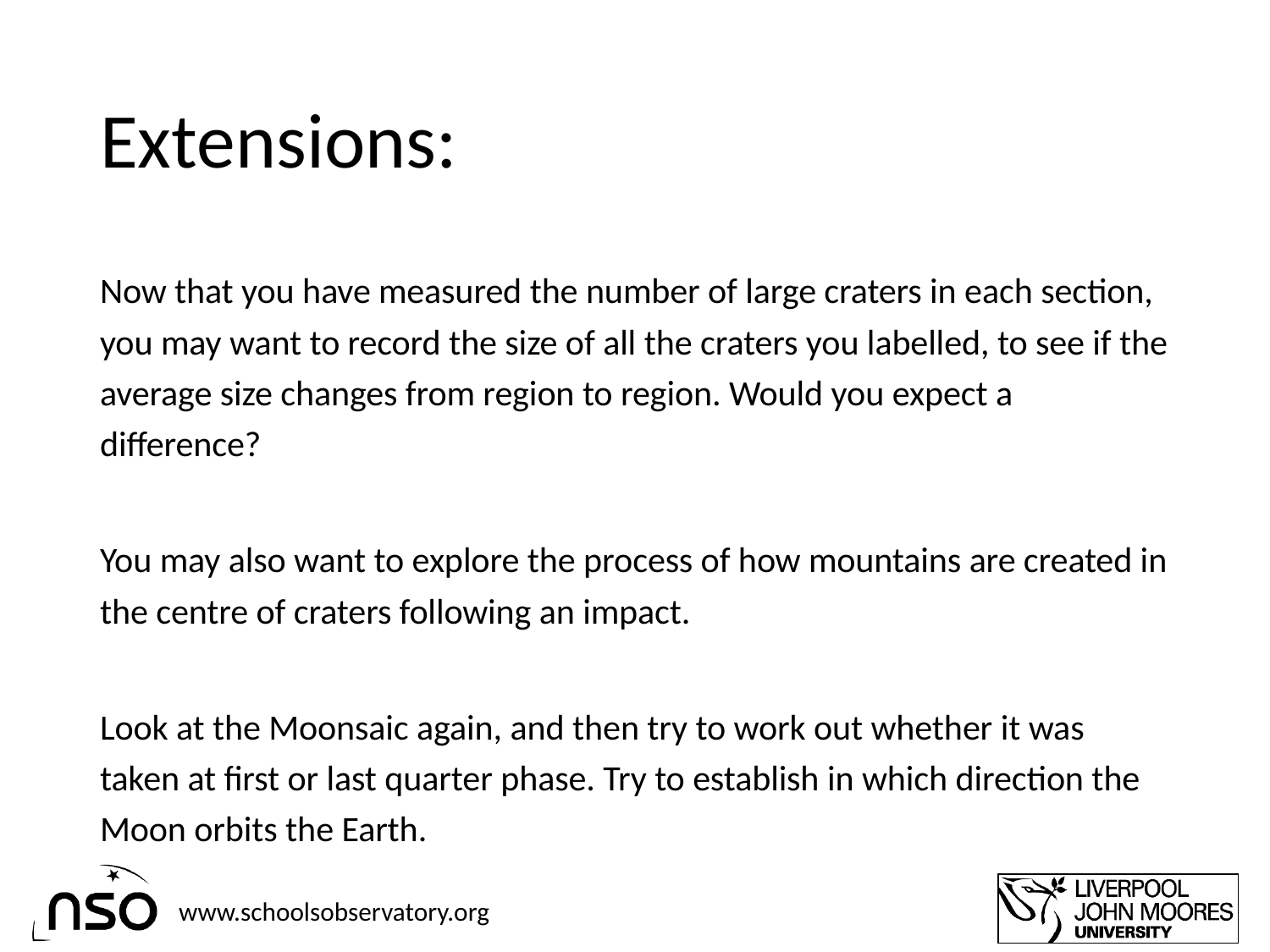

# Extensions:
Now that you have measured the number of large craters in each section, you may want to record the size of all the craters you labelled, to see if the average size changes from region to region. Would you expect a difference?

You may also want to explore the process of how mountains are created in the centre of craters following an impact.

Look at the Moonsaic again, and then try to work out whether it was taken at first or last quarter phase. Try to establish in which direction the Moon orbits the Earth.